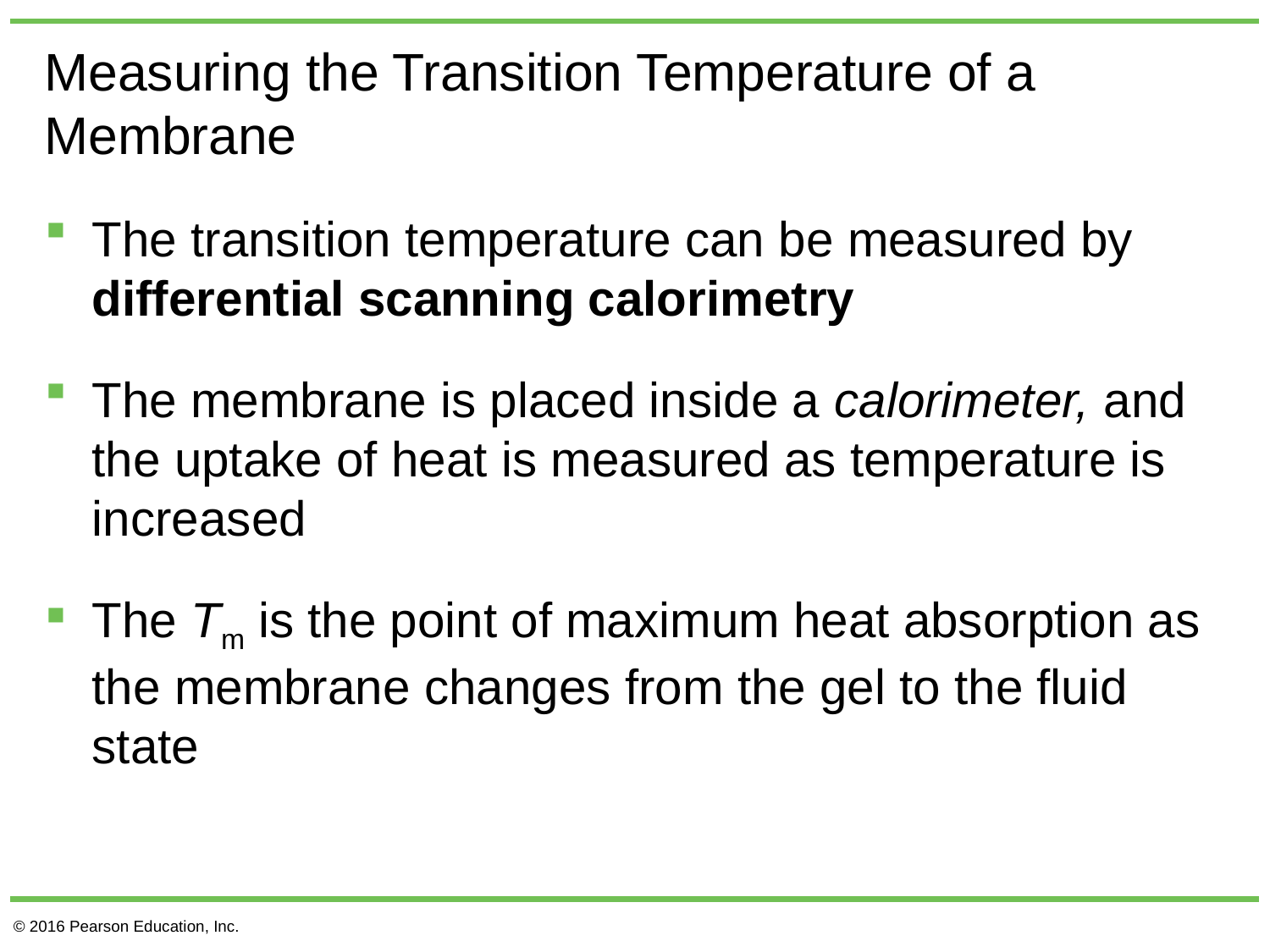

# Measuring the Transition Temperature of a Membrane
The transition temperature can be measured by differential scanning calorimetry
The membrane is placed inside a calorimeter, and the uptake of heat is measured as temperature is increased
The Tm is the point of maximum heat absorption as  the membrane changes from the gel to the fluid state
© 2016 Pearson Education, Inc.